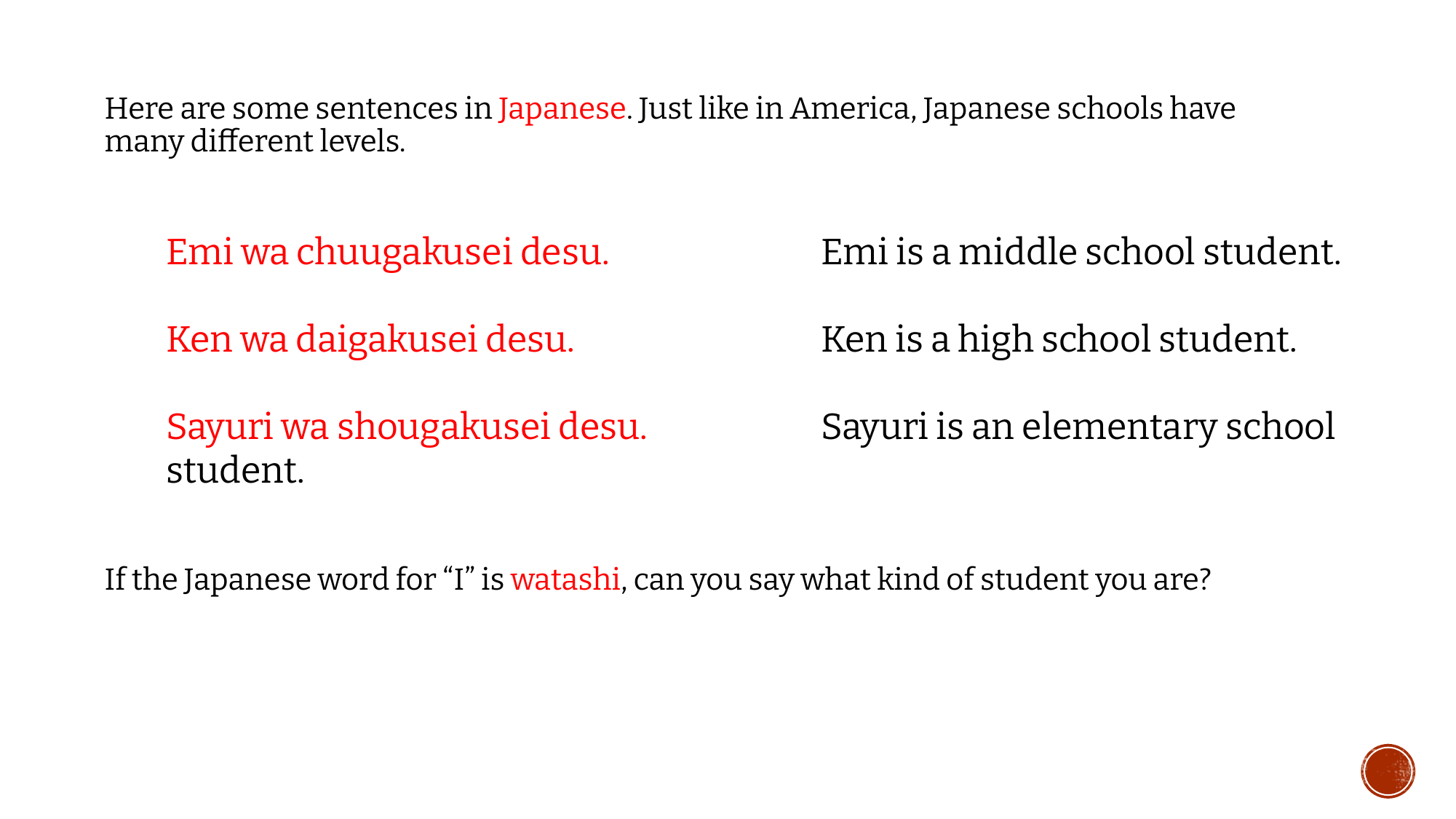

Here are some sentences in Japanese. Just like in America, Japanese schools have many different levels.
Emi wa chuugakusei desu.		Emi is a middle school student.
Ken wa daigakusei desu.			Ken is a high school student.
Sayuri wa shougakusei desu.		Sayuri is an elementary school student.
If the Japanese word for “I” is watashi, can you say what kind of student you are?